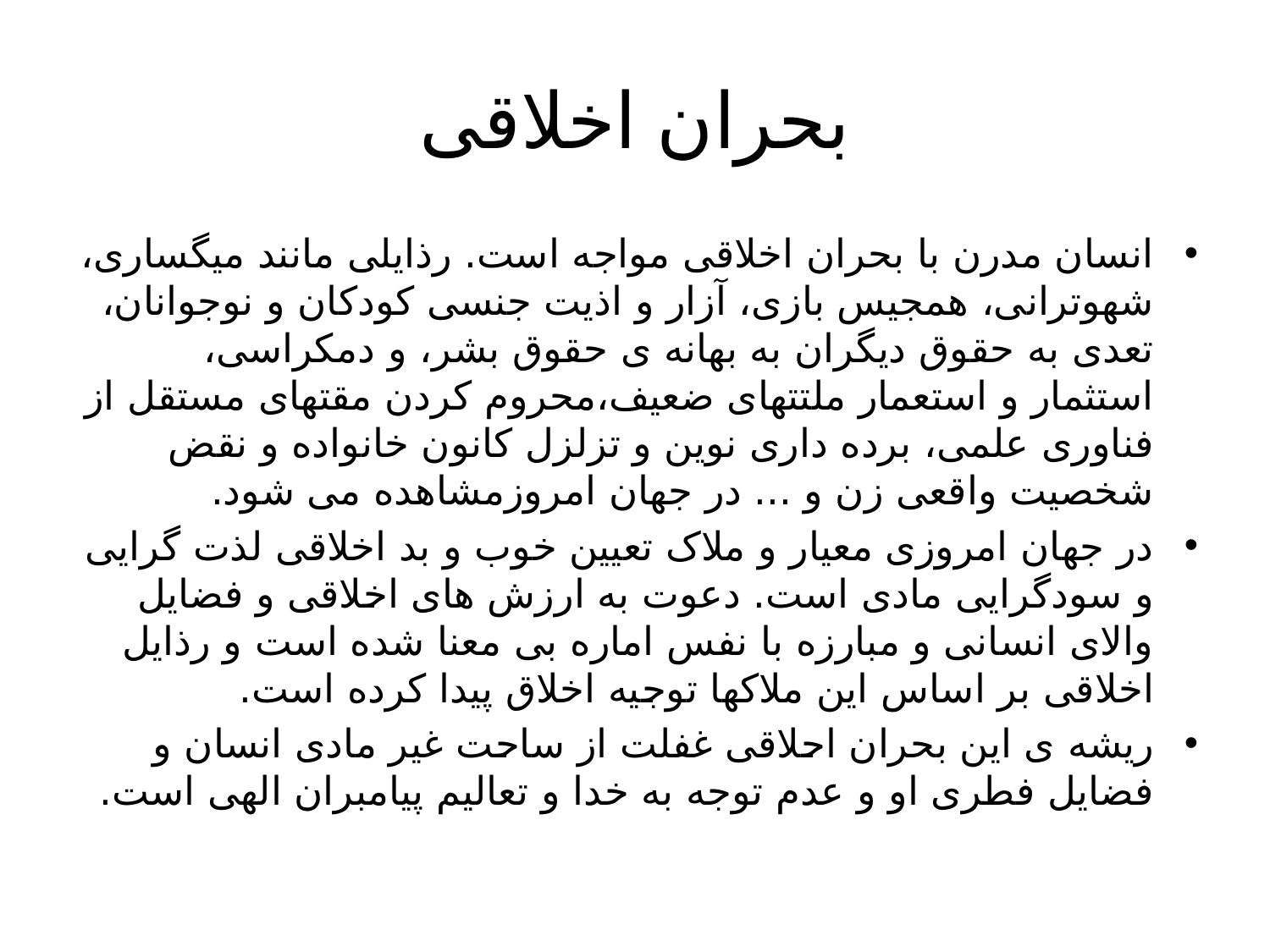

# بحران اخلاقی
انسان مدرن با بحران اخلاقی مواجه است. رذایلی مانند میگساری، شهوترانی، همجیس بازی، آزار و اذیت جنسی کودکان و نوجوانان، تعدی به حقوق دیگران به بهانه ی حقوق بشر، و دمکراسی، استثمار و استعمار ملتتهای ضعیف،محروم کردن مقتهای مستقل از فناوری علمی، برده داری نوین و تزلزل کانون خانواده و نقض شخصیت واقعی زن و ... در جهان امروزمشاهده می شود.
در جهان امروزی معیار و ملاک تعیین خوب و بد اخلاقی لذت گرایی و سودگرایی مادی است. دعوت به ارزش های اخلاقی و فضایل والای انسانی و مبارزه با نفس اماره بی معنا شده است و رذایل اخلاقی بر اساس این ملاکها توجیه اخلاق پیدا کرده است.
ریشه ی این بحران احلاقی غفلت از ساحت غیر مادی انسان و فضایل فطری او و عدم توجه به خدا و تعالیم پیامبران الهی است.